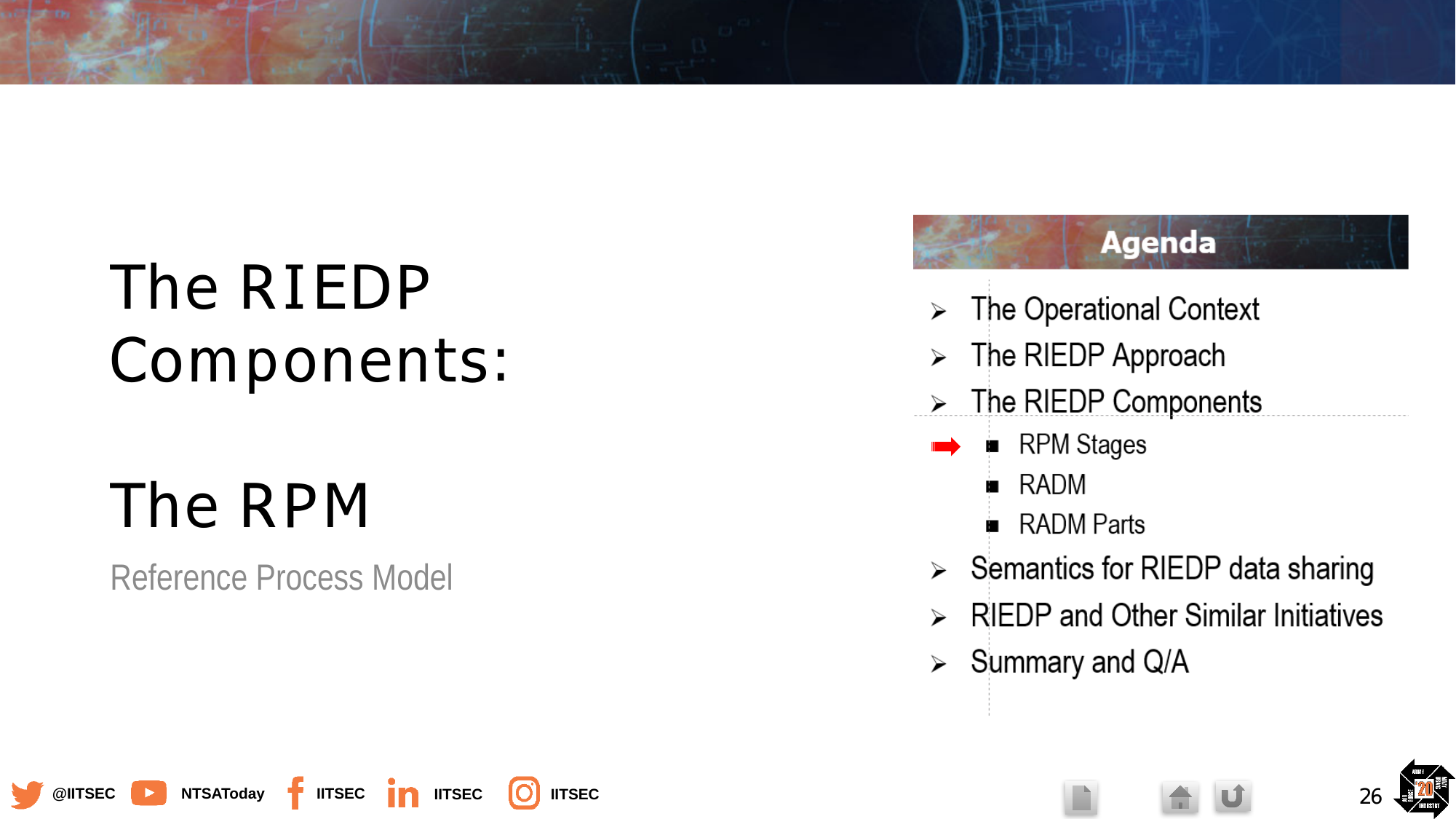

# The RIEDP Components: The RPM

Reference Process Model
26